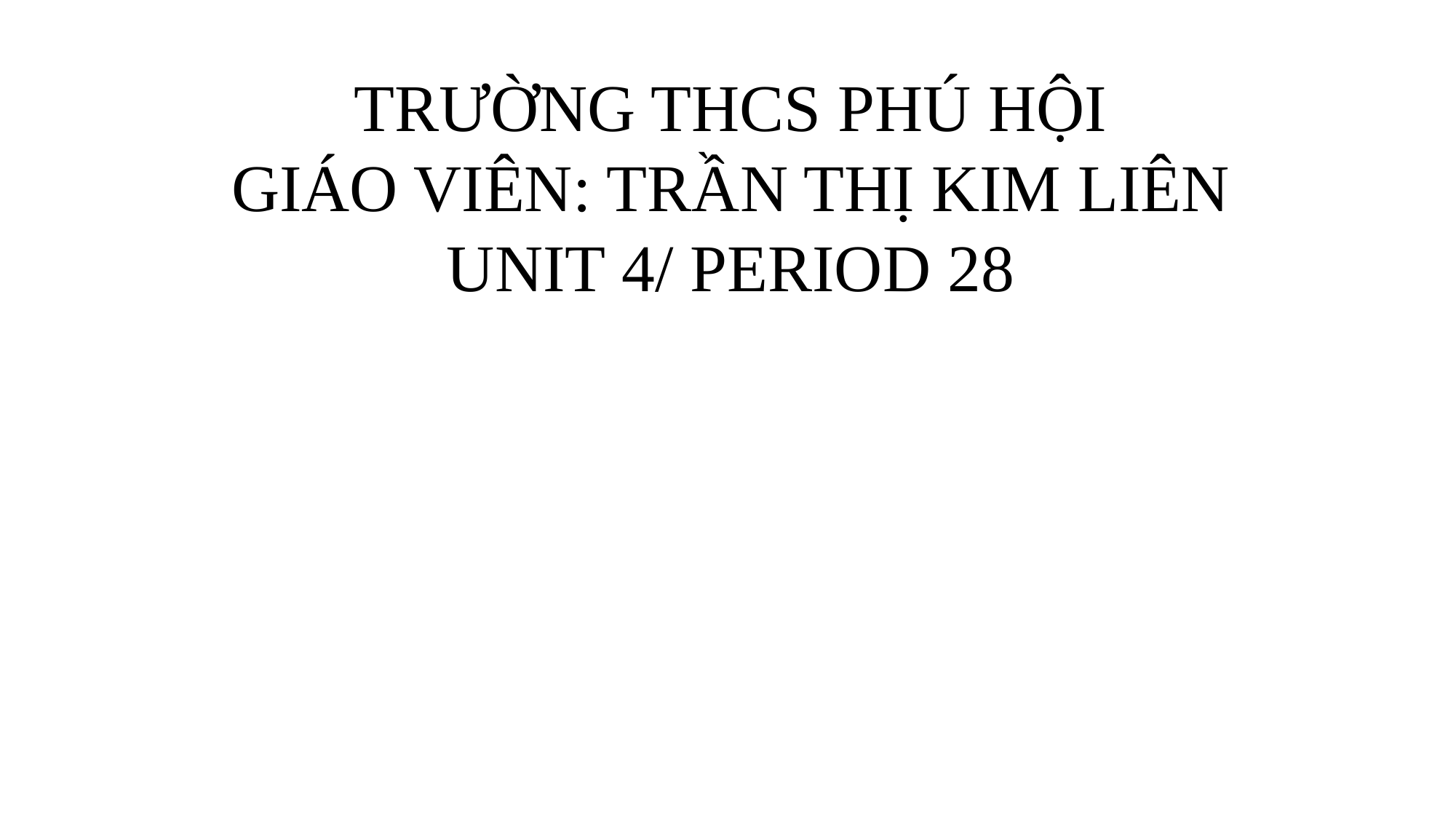

TRƯỜNG THCS PHÚ HỘI
GIÁO VIÊN: TRẦN THỊ KIM LIÊN
UNIT 4/ PERIOD 28